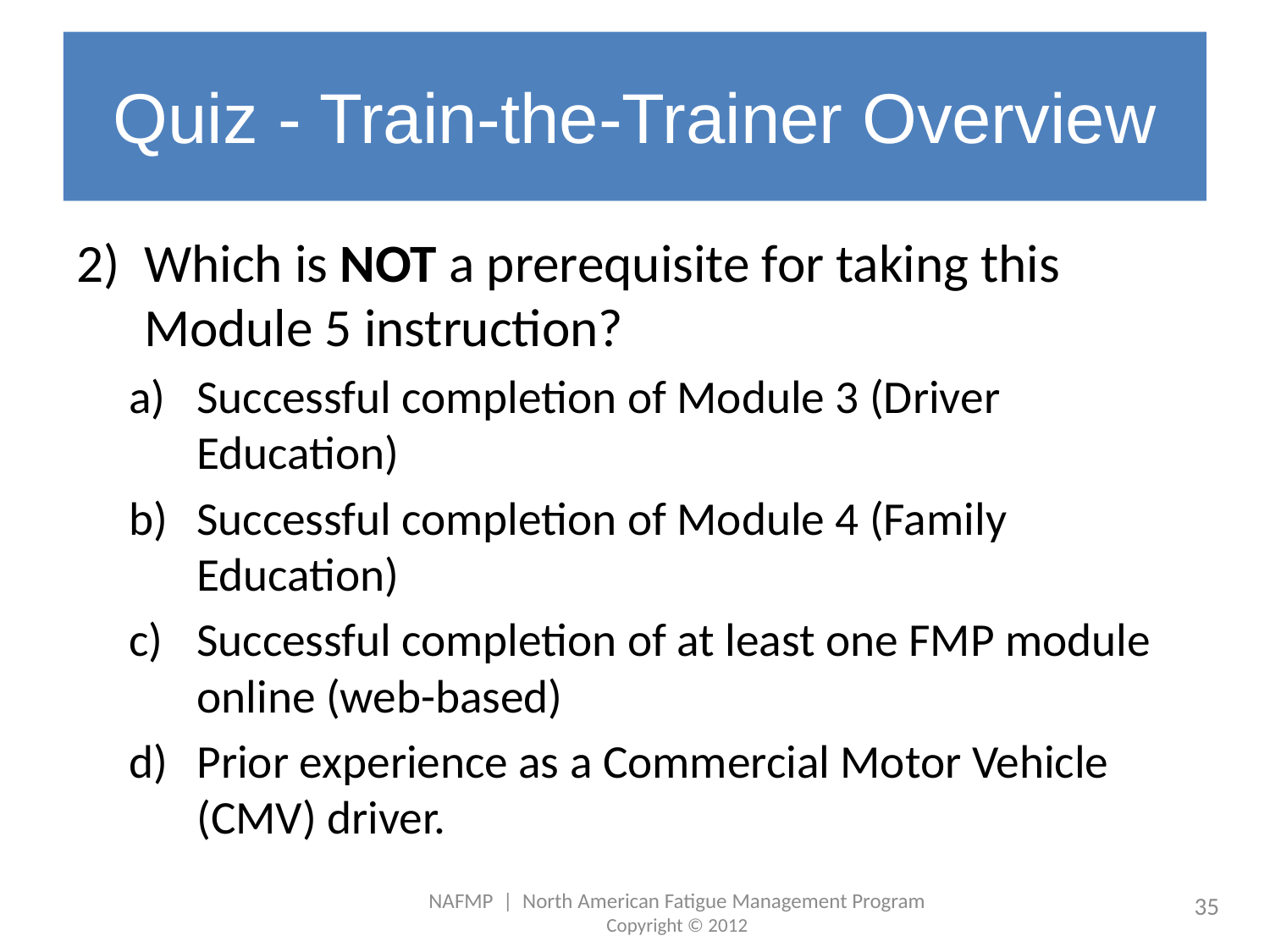

# Quiz - Train-the-Trainer Overview
Which is NOT a prerequisite for taking this Module 5 instruction?
Successful completion of Module 3 (Driver Education)
Successful completion of Module 4 (Family Education)
Successful completion of at least one FMP module online (web-based)
Prior experience as a Commercial Motor Vehicle (CMV) driver.